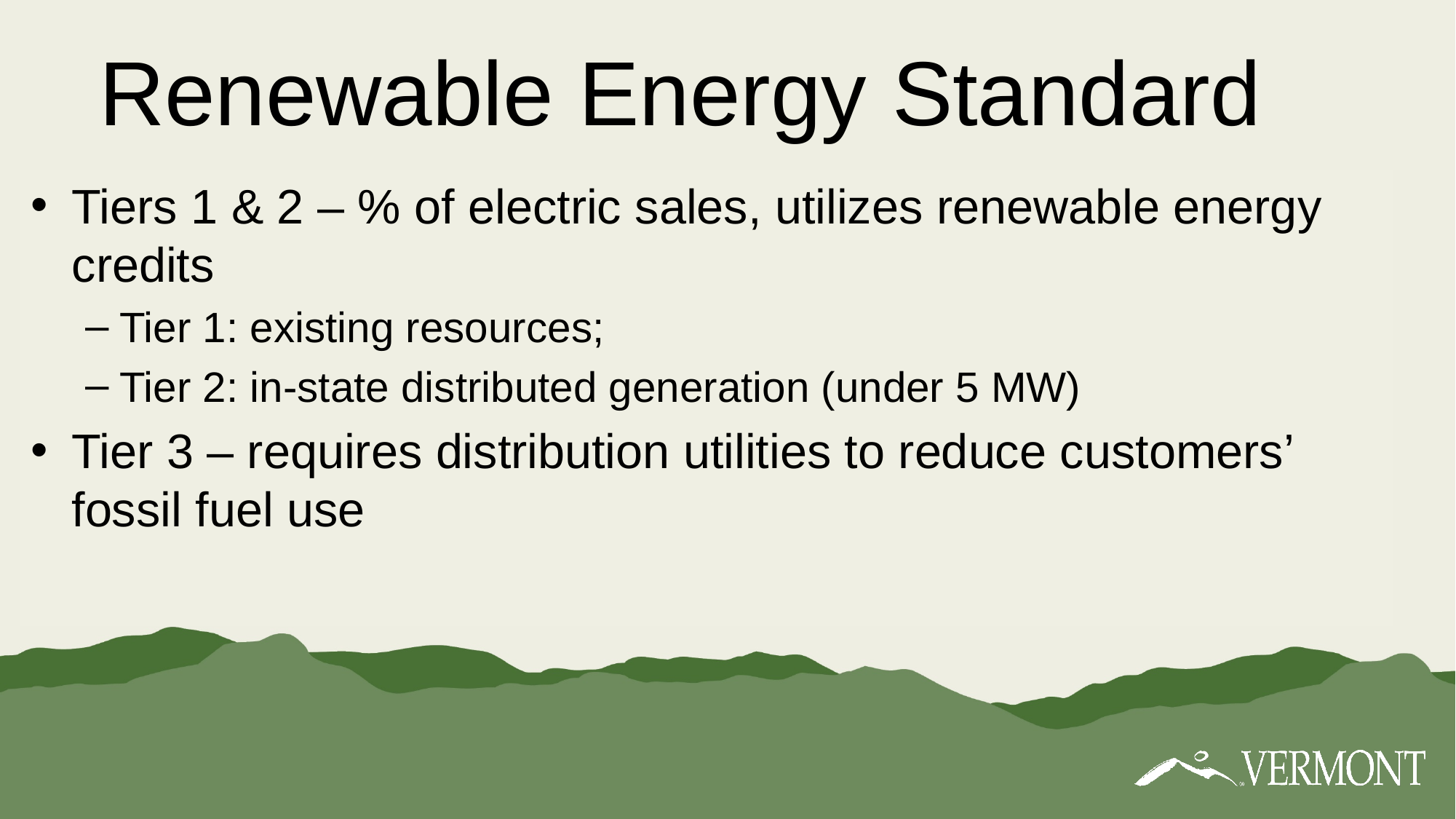

4
# Renewable Energy Standard
Tiers 1 & 2 – % of electric sales, utilizes renewable energy credits
Tier 1: existing resources;
Tier 2: in-state distributed generation (under 5 MW)
Tier 3 – requires distribution utilities to reduce customers’ fossil fuel use